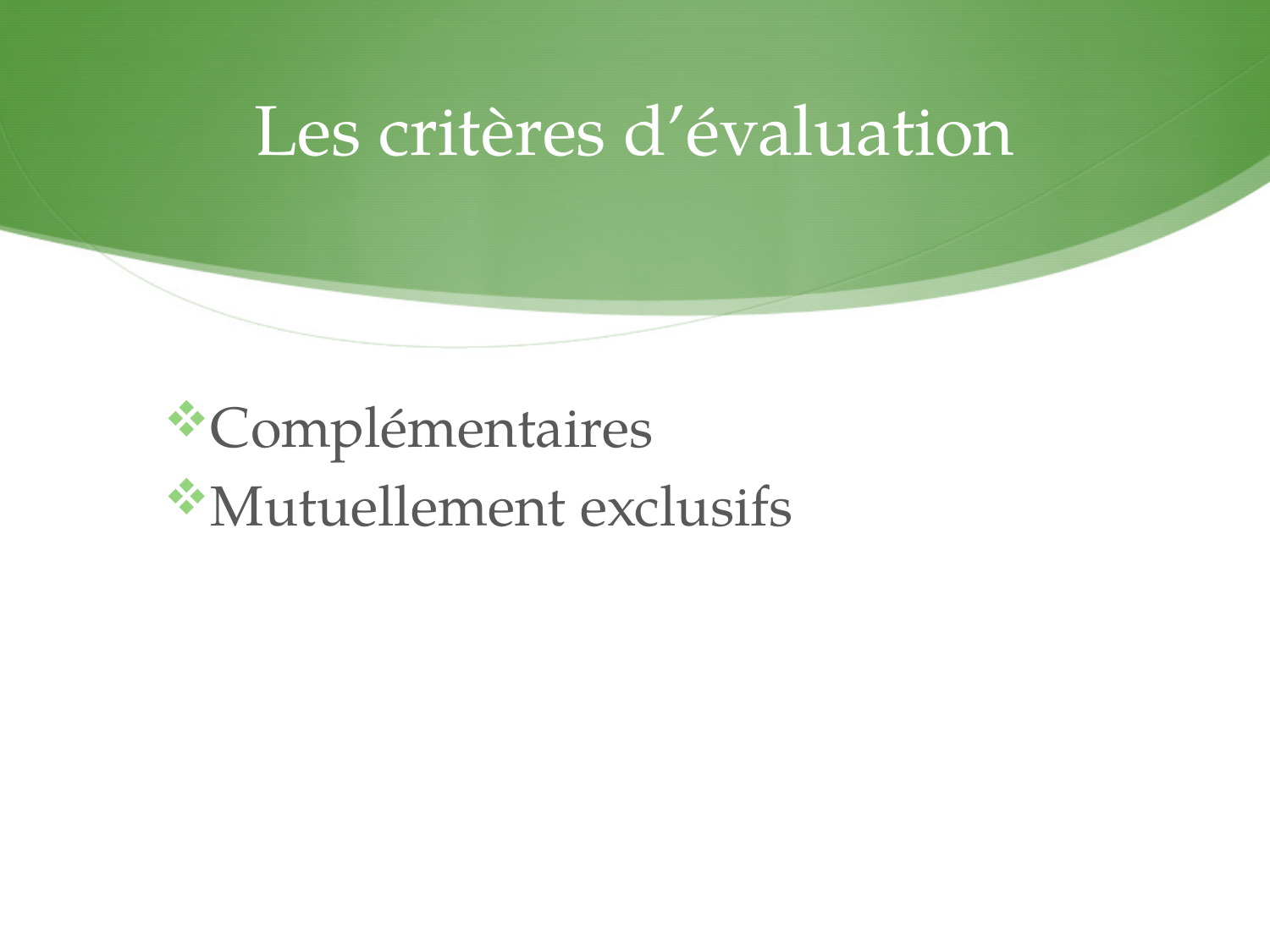

# Les critères d’évaluation
Complémentaires
Mutuellement exclusifs